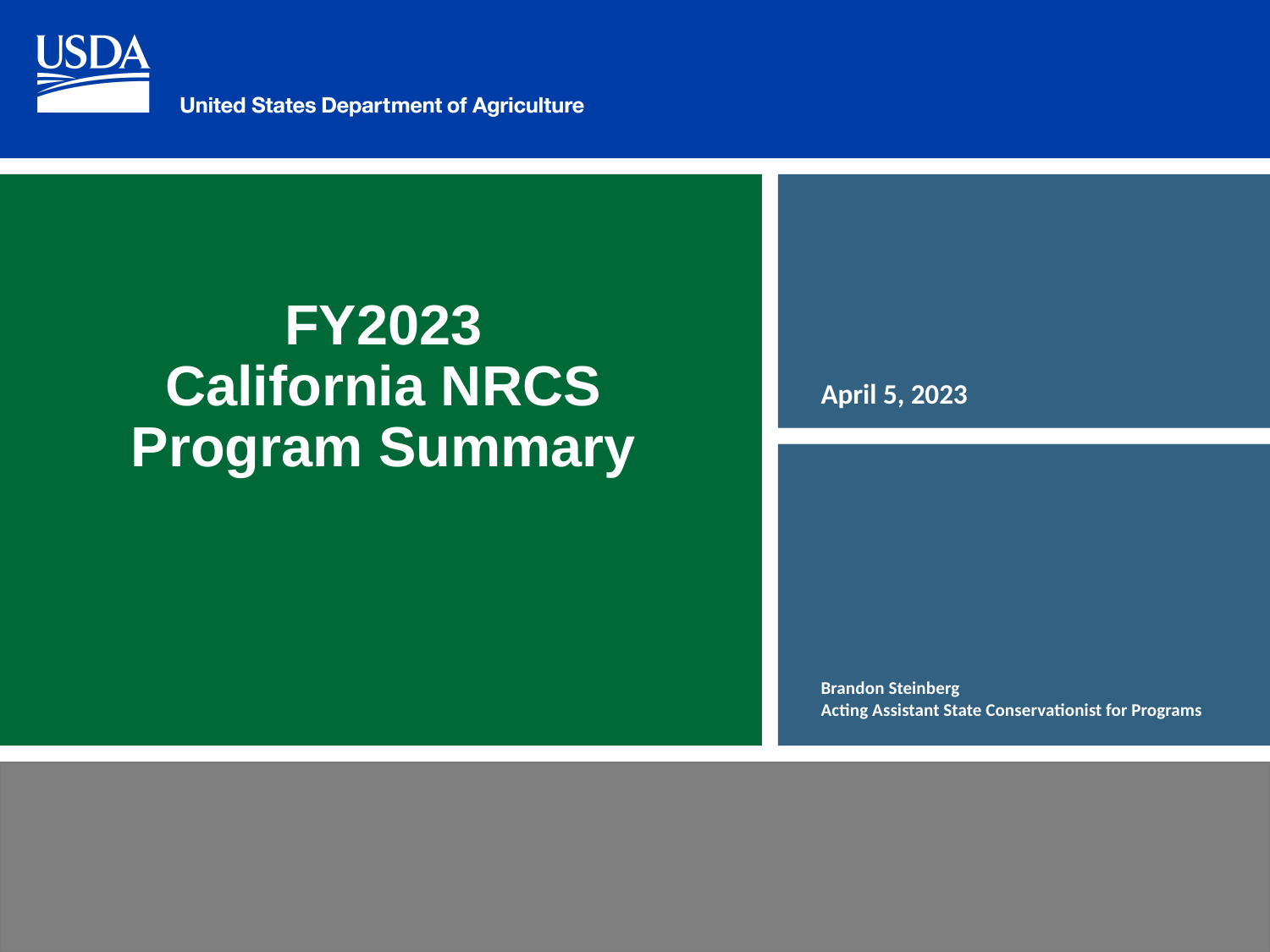

# FY2023 California NRCS Program Summary
April 5, 2023
Brandon Steinberg
Acting Assistant State Conservationist for Programs